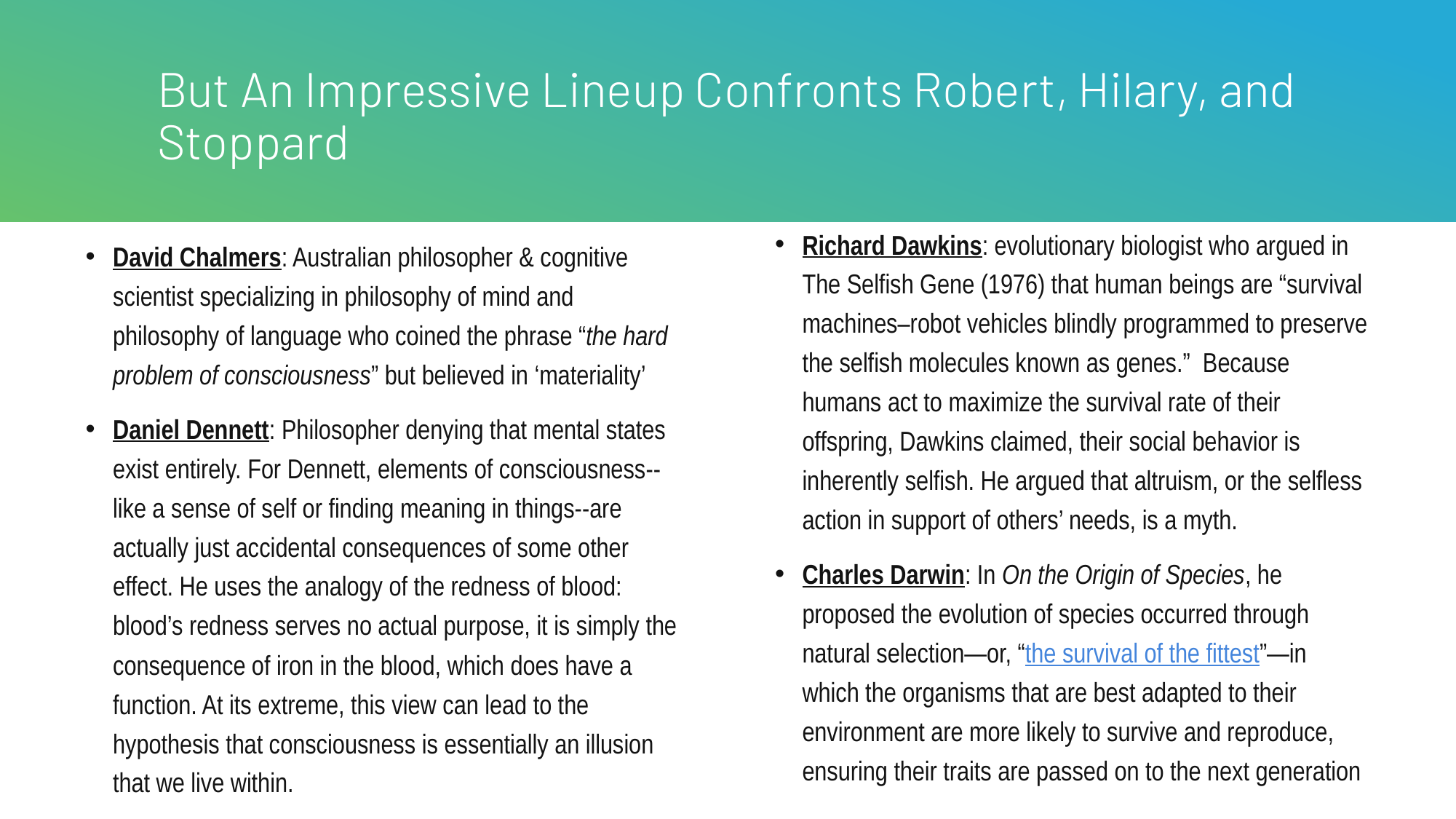

# But An Impressive Lineup Confronts Robert, Hilary, and Stoppard
Richard Dawkins: evolutionary biologist who argued in The Selfish Gene (1976) that human beings are “survival machines–robot vehicles blindly programmed to preserve the selfish molecules known as genes.”  Because humans act to maximize the survival rate of their offspring, Dawkins claimed, their social behavior is inherently selfish. He argued that altruism, or the selfless action in support of others’ needs, is a myth.
Charles Darwin: In On the Origin of Species, he proposed the evolution of species occurred through natural selection—or, “the survival of the fittest”—in which the organisms that are best adapted to their environment are more likely to survive and reproduce, ensuring their traits are passed on to the next generation

David Chalmers: Australian philosopher & cognitive scientist specializing in philosophy of mind and philosophy of language who coined the phrase “the hard problem of consciousness” but believed in ‘materiality’
Daniel Dennett: Philosopher denying that mental states exist entirely. For Dennett, elements of consciousness--like a sense of self or finding meaning in things--are actually just accidental consequences of some other effect. He uses the analogy of the redness of blood: blood’s redness serves no actual purpose, it is simply the consequence of iron in the blood, which does have a function. At its extreme, this view can lead to the hypothesis that consciousness is essentially an illusion that we live within.